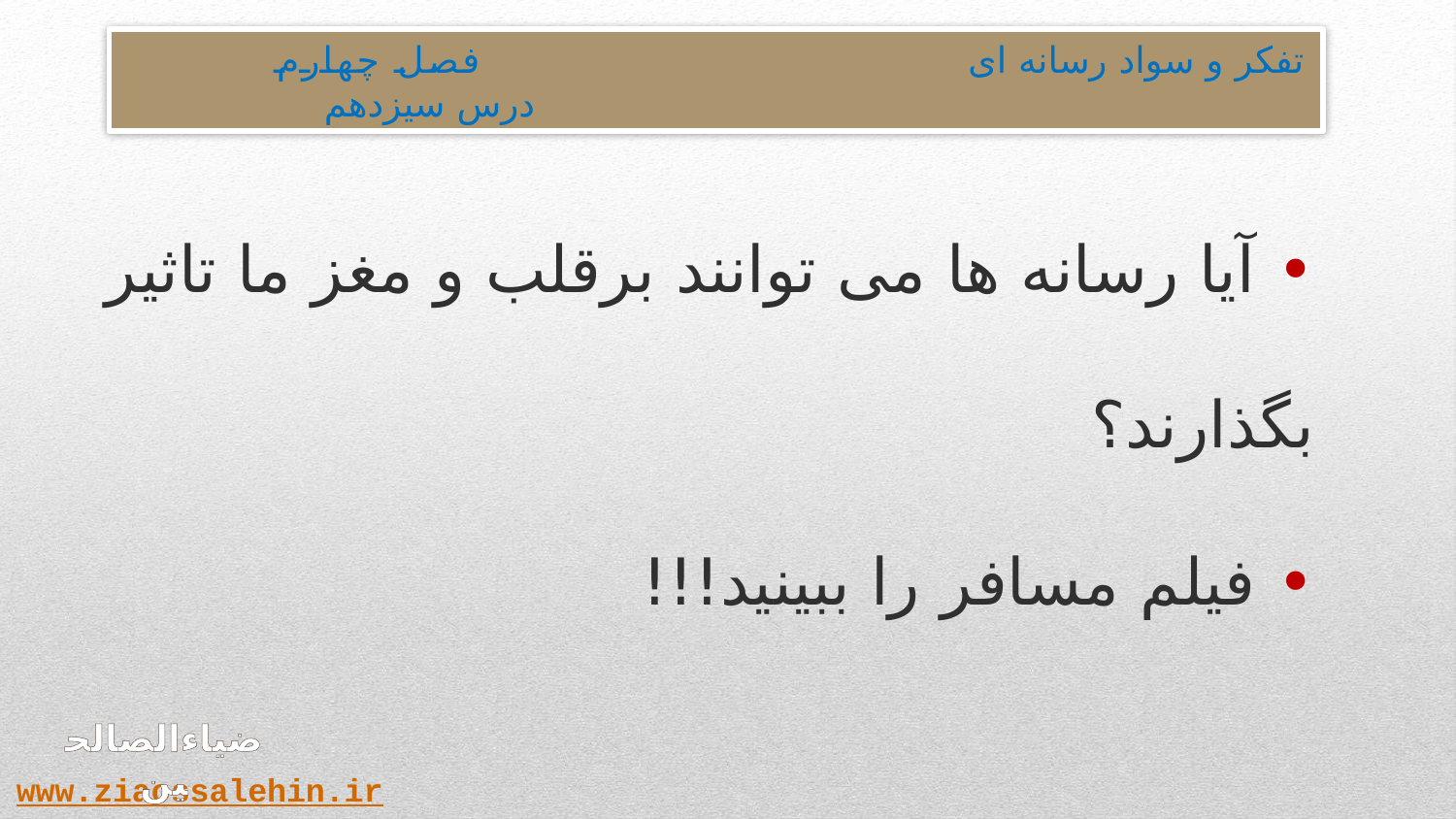

تفکر و سواد رسانه ای                                          فصل چهارم                                                  درس سیزدهم
• آیا رسانه ها می توانند برقلب و مغز ما تاثیر بگذارند؟
• فیلم مسافر را ببینید!!!
ضیاءالصالحین
www.ziaossalehin.ir